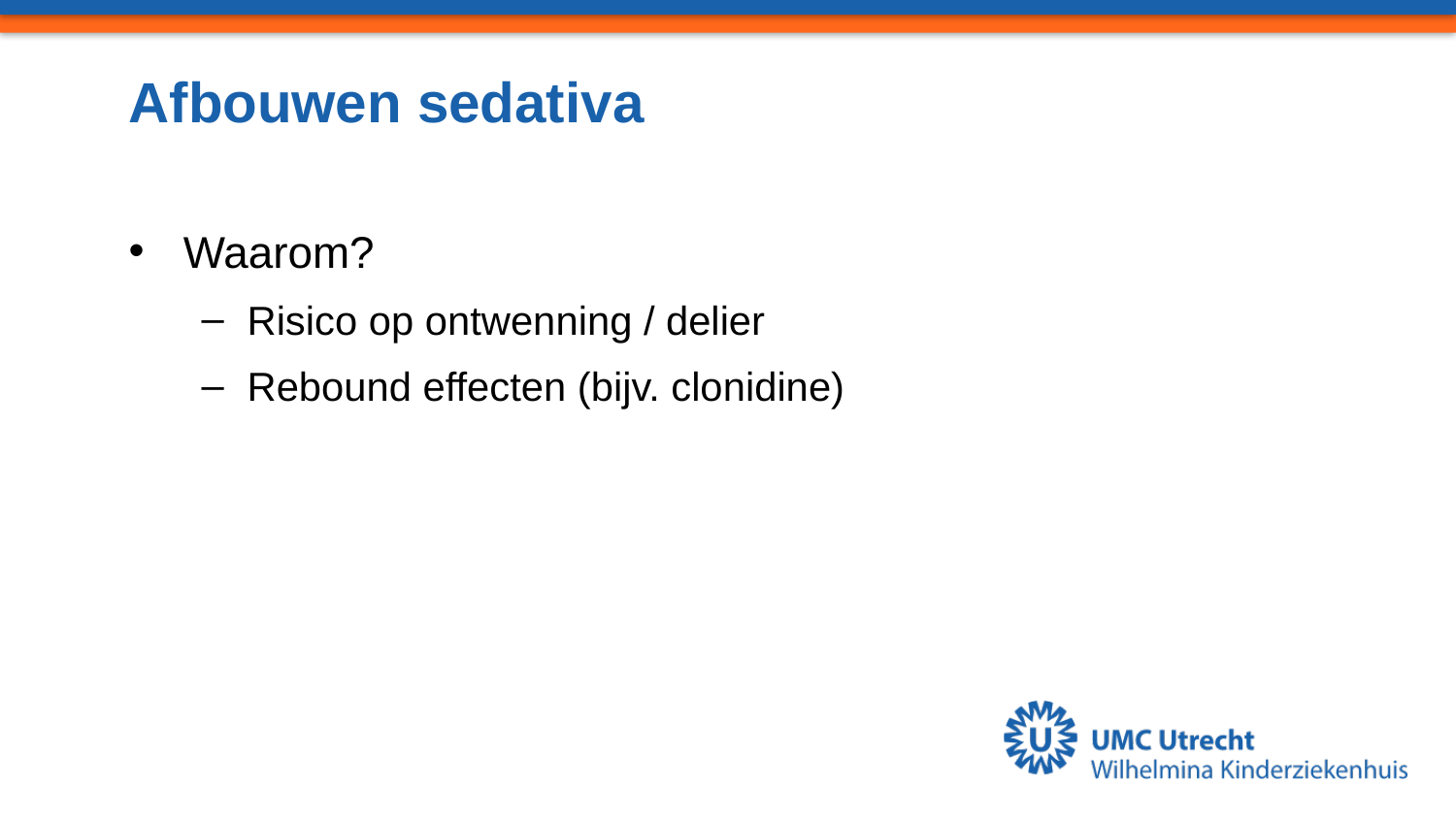

# Afbouwen sedativa
Waarom?
Risico op ontwenning / delier
Rebound effecten (bijv. clonidine)